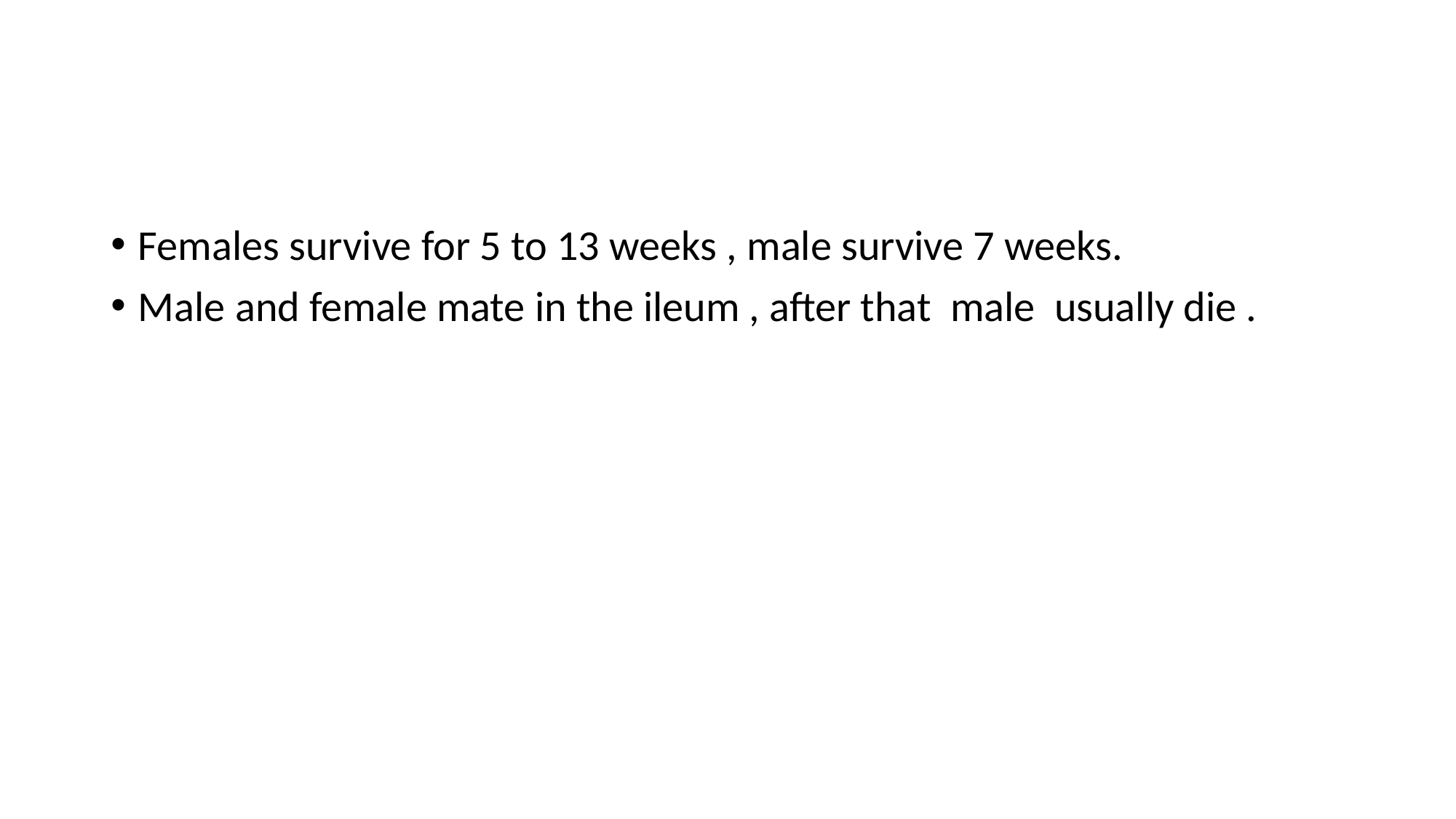

#
Females survive for 5 to 13 weeks , male survive 7 weeks.
Male and female mate in the ileum , after that  male  usually die .